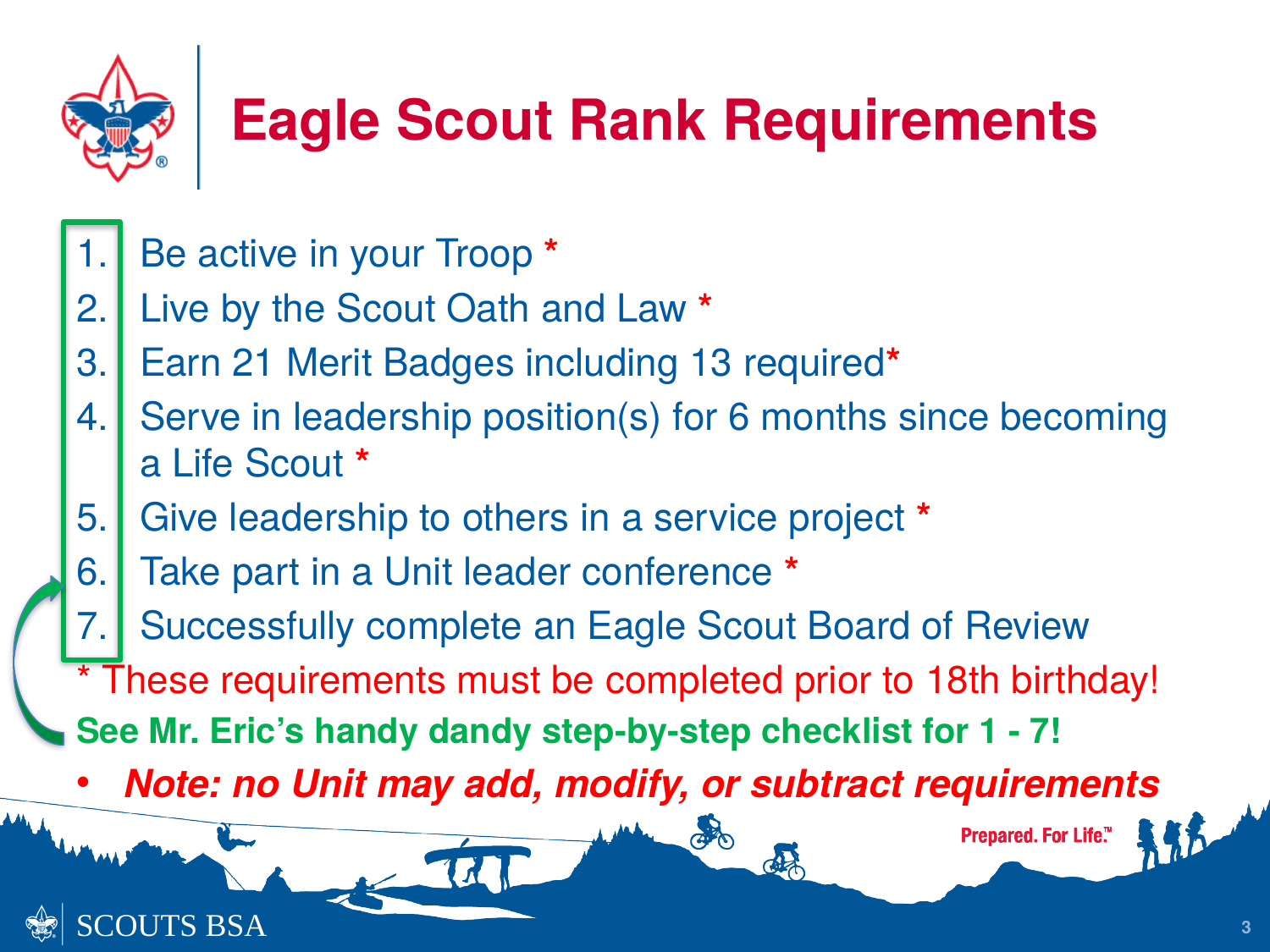

# Eagle Scout Rank Requirements
Be active in your Troop *
Live by the Scout Oath and Law *
Earn 21 Merit Badges including 13 required*
Serve in leadership position(s) for 6 months since becoming a Life Scout *
Give leadership to others in a service project *
Take part in a Unit leader conference *
Successfully complete an Eagle Scout Board of Review
* These requirements must be completed prior to 18th birthday!
See Mr. Eric’s handy dandy step-by-step checklist for 1 - 7!
Note: no Unit may add, modify, or subtract requirements

3